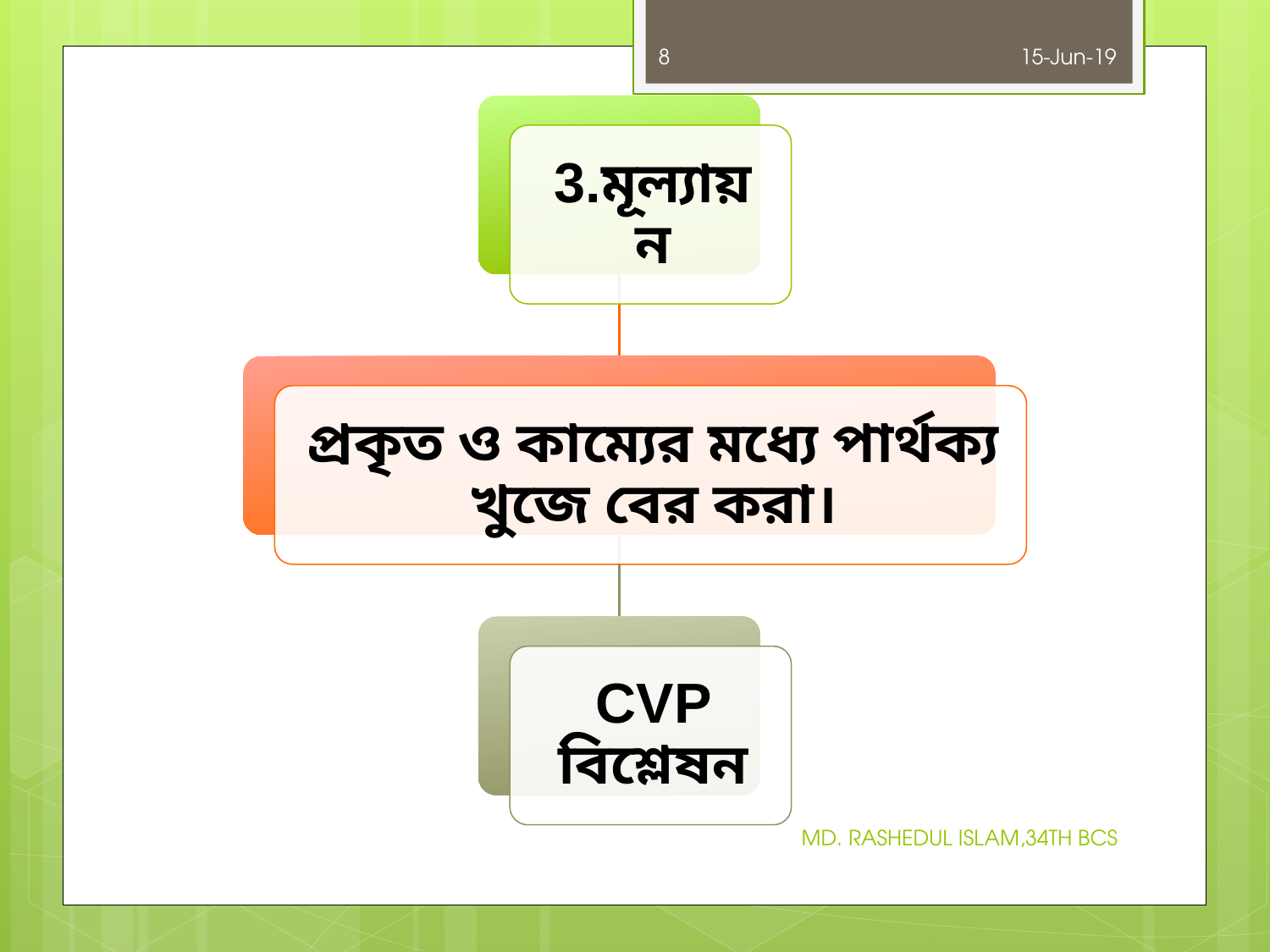

8
15-Jun-19
3.মূল্যায়ন
প্রকৃত ও কাম্যের মধ্যে পার্থক্য খুজে বের করা।
CVP বিশ্লেষন
MD. RASHEDUL ISLAM,34TH BCS